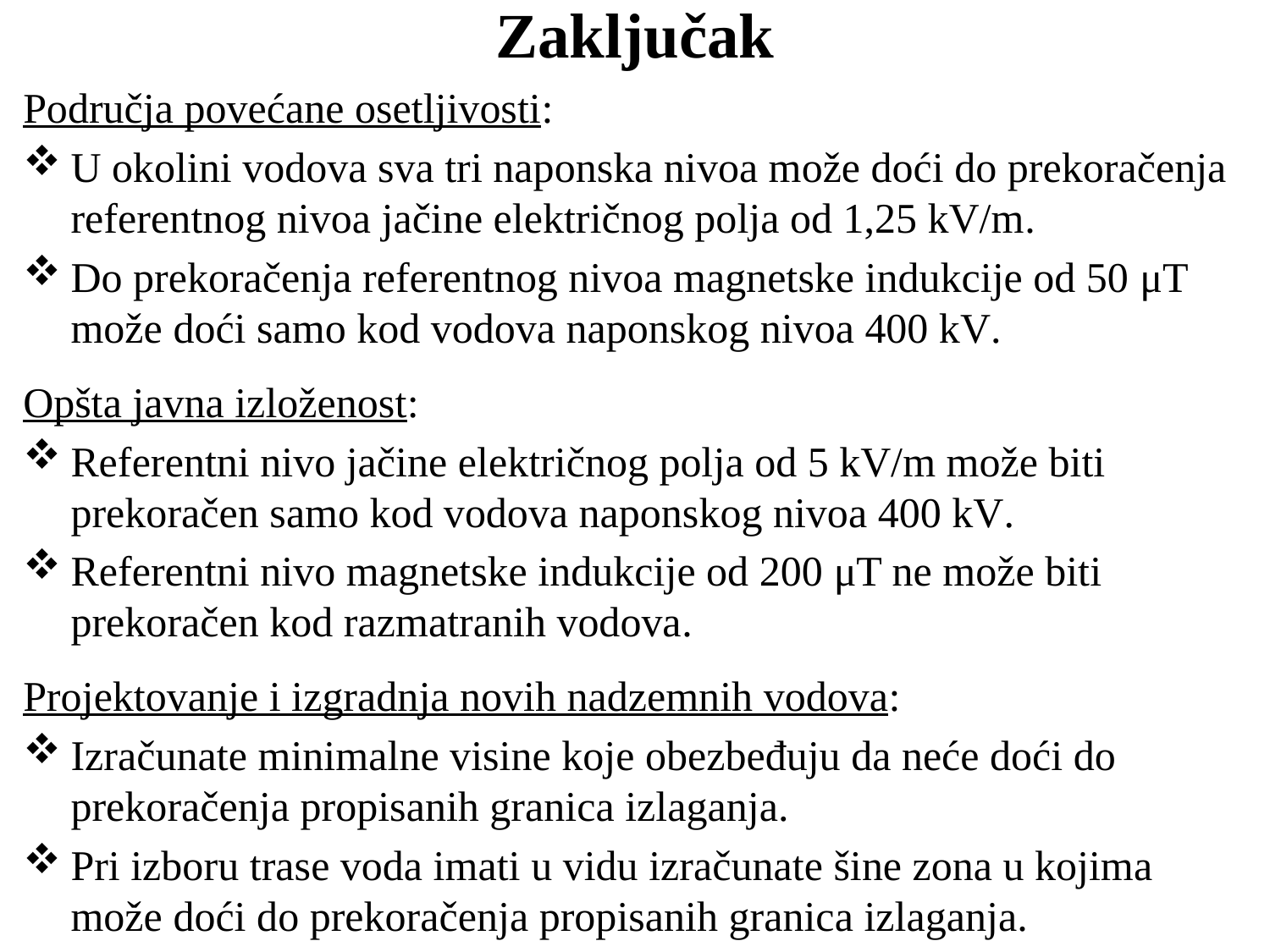

Zaključak
Područja povećane osetljivosti:
U okolini vodova sva tri naponska nivoa može doći do prekoračenja referentnog nivoa jačine električnog polja od 1,25 kV/m.
Do prekoračenja referentnog nivoa magnetske indukcije od 50 μT može doći samo kod vodova naponskog nivoa 400 kV.

Opšta javna izloženost:
Referentni nivo jačine električnog polja od 5 kV/m može biti prekoračen samo kod vodova naponskog nivoa 400 kV.
Referentni nivo magnetske indukcije od 200 μT ne može biti prekoračen kod razmatranih vodova.

Projektovanje i izgradnja novih nadzemnih vodova:
Izračunate minimalne visine koje obezbeđuju da neće doći do prekoračenja propisanih granica izlaganja.
Pri izboru trase voda imati u vidu izračunate šine zona u kojima može doći do prekoračenja propisanih granica izlaganja.